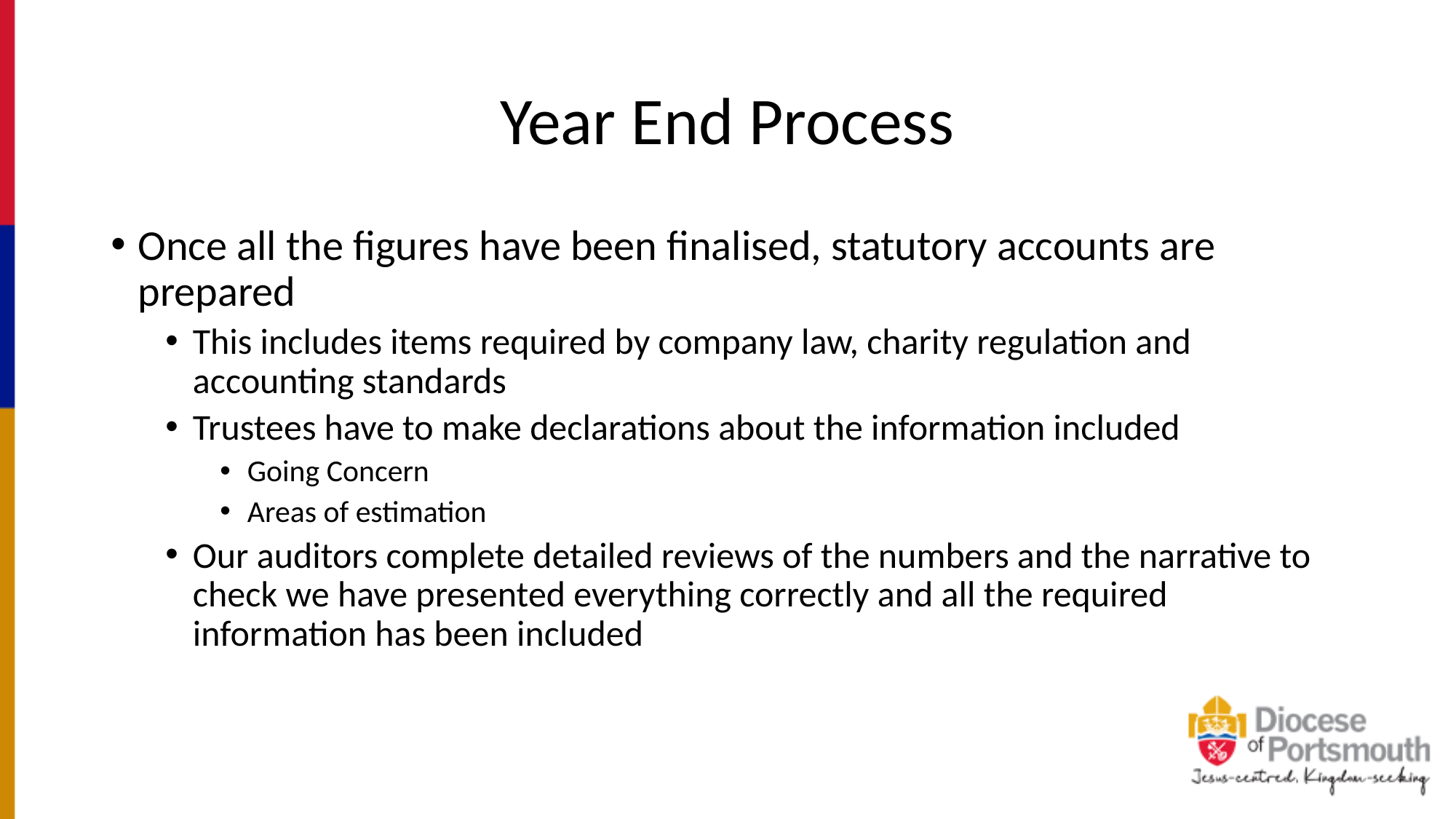

# Year End Process
Once all the figures have been finalised, statutory accounts are prepared
This includes items required by company law, charity regulation and accounting standards
Trustees have to make declarations about the information included
Going Concern
Areas of estimation
Our auditors complete detailed reviews of the numbers and the narrative to check we have presented everything correctly and all the required information has been included